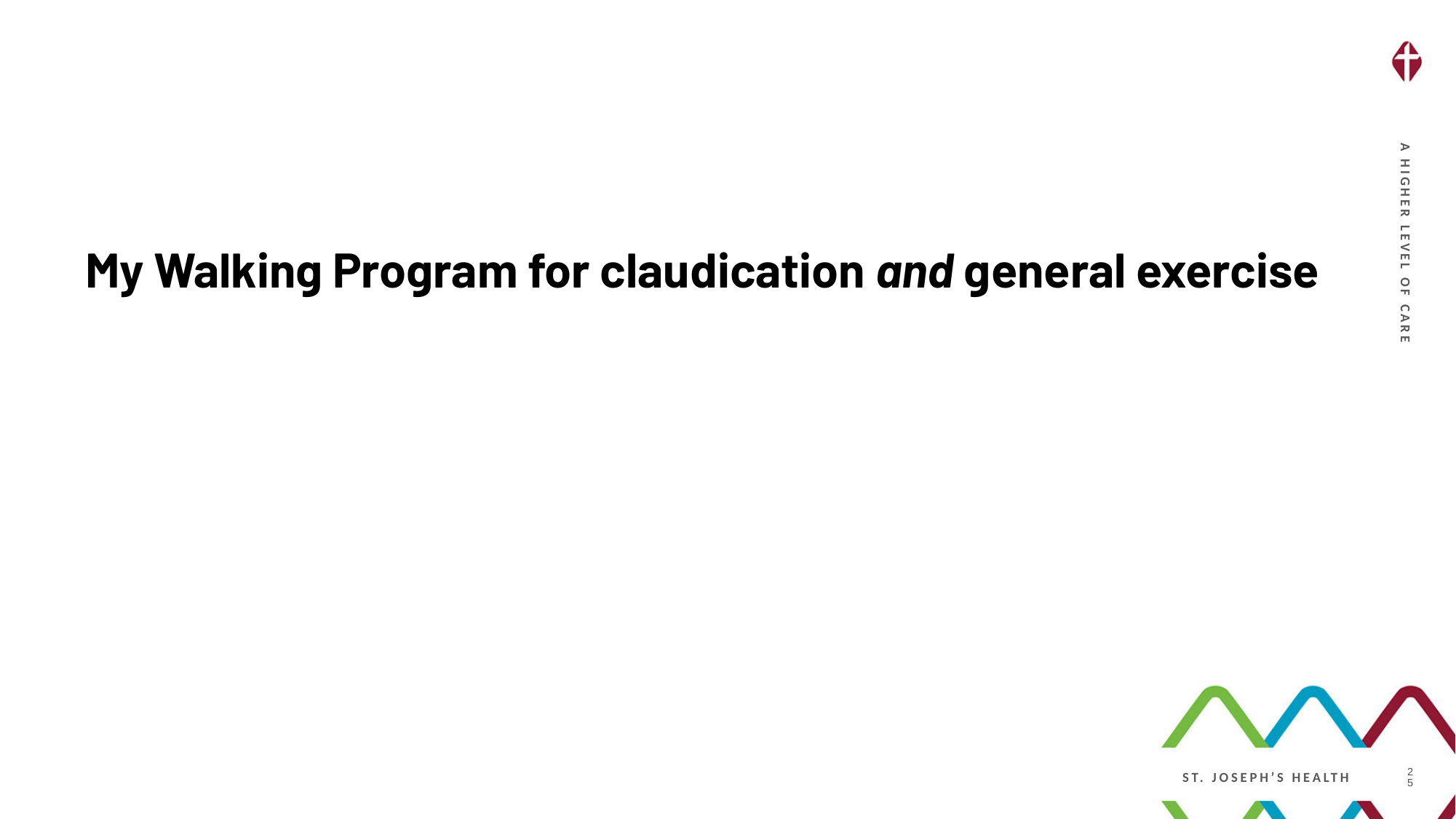

My Walking Program for claudication and general exercise
25